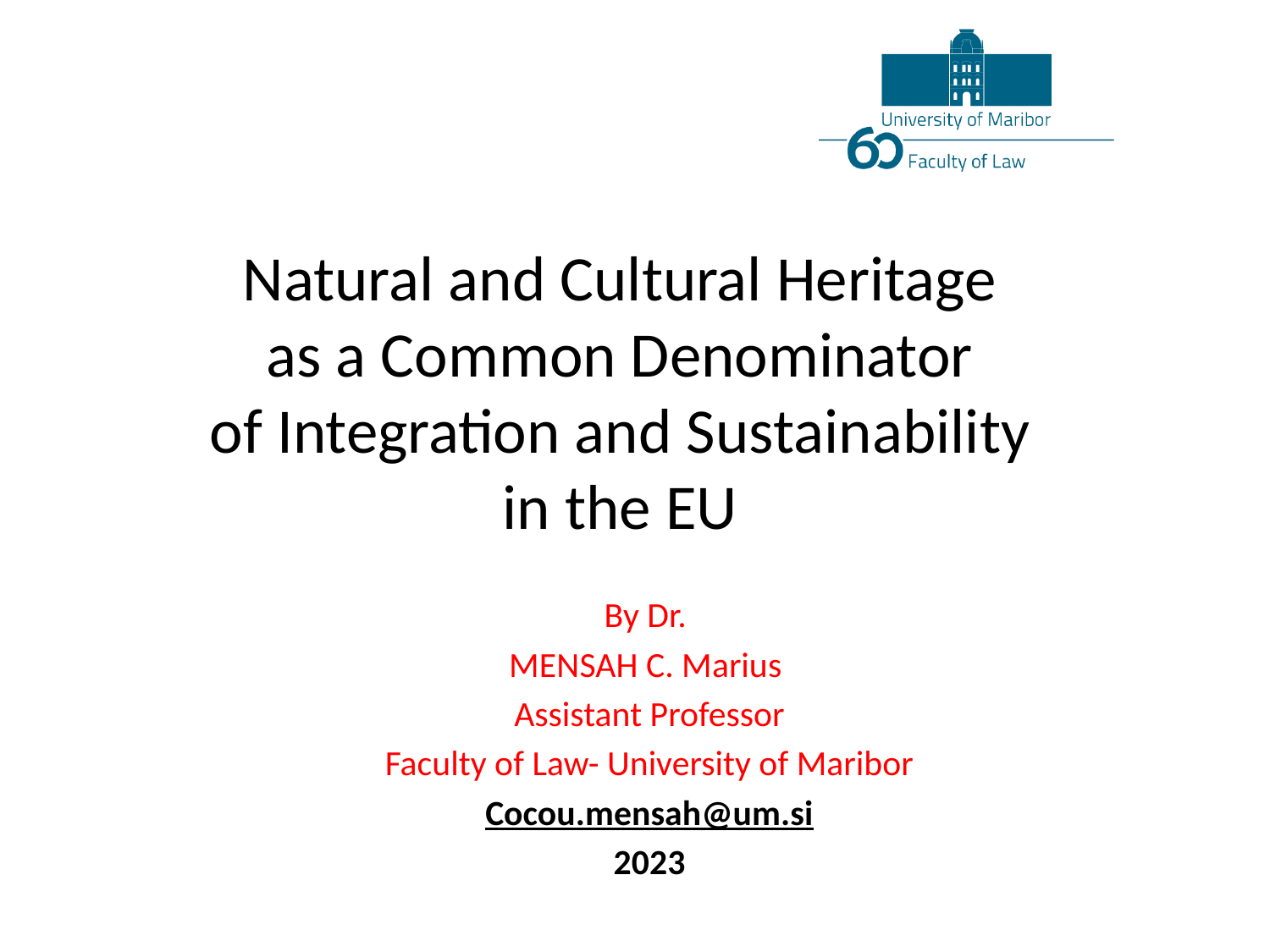

# Natural and Cultural Heritage as a Common Denominator of Integration and Sustainability in the EU
By Dr.
MENSAH C. Marius
Assistant Professor
Faculty of Law- University of Maribor
Cocou.mensah@um.si
2023